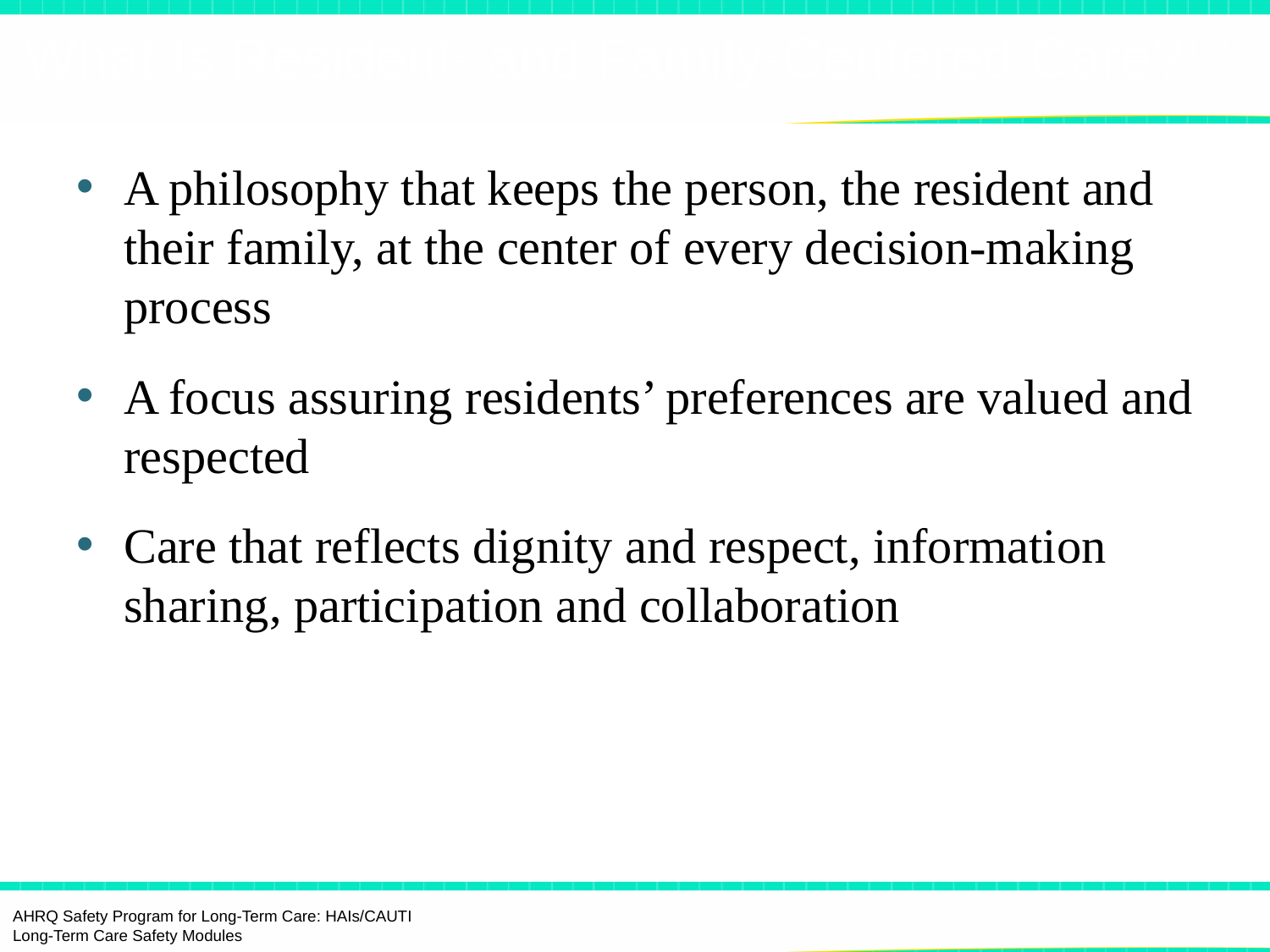

# What Is Resident- and Family-Centered Care?1,2
A philosophy that keeps the person, the resident and their family, at the center of every decision-making process
A focus assuring residents’ preferences are valued and respected
Care that reflects dignity and respect, information sharing, participation and collaboration

AHRQ Safety Program for Long-Term Care: HAIs/CAUTI   Long-Term Care Safety Modules